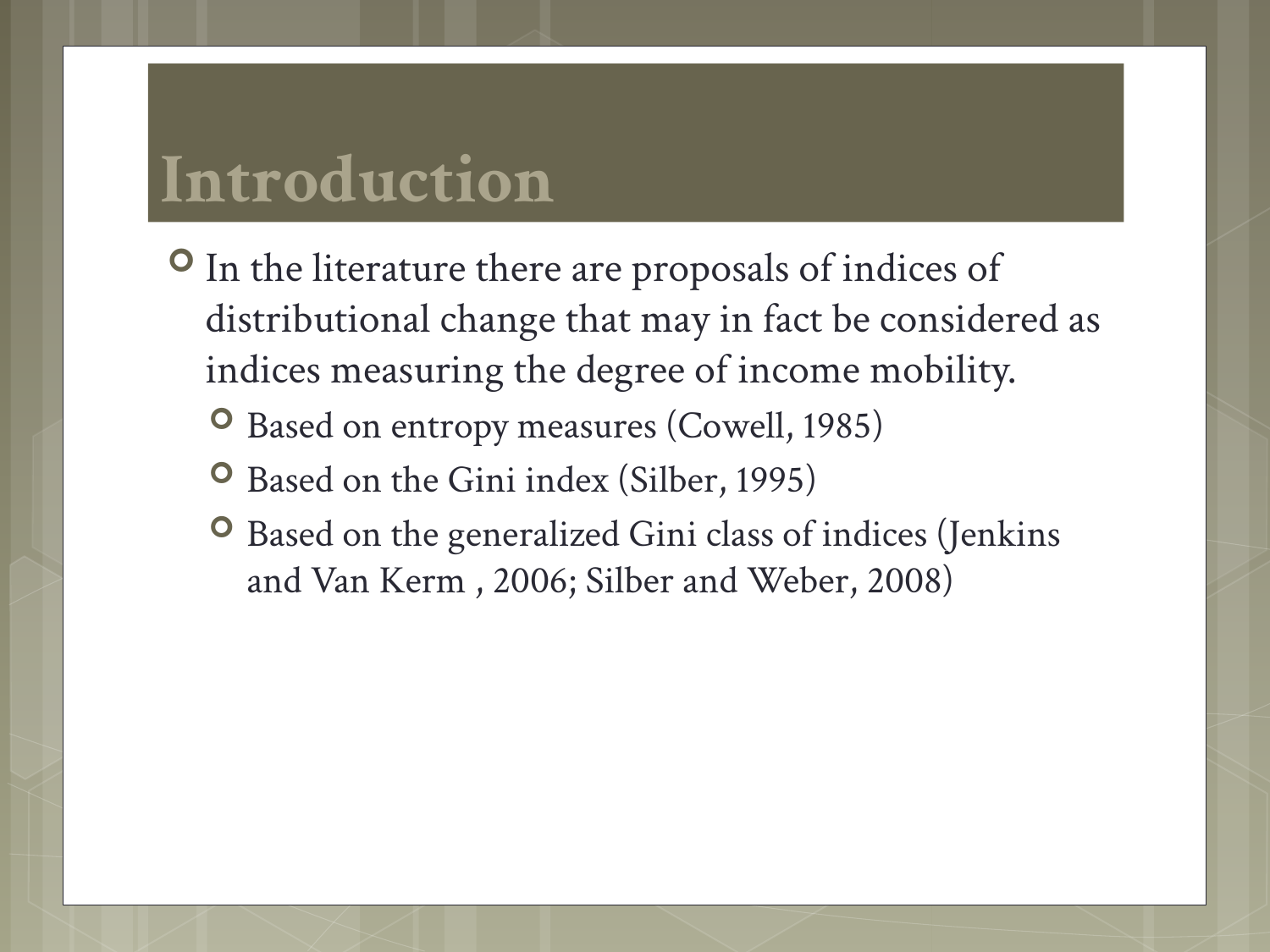

# Introduction
In the literature there are proposals of indices of distributional change that may in fact be considered as indices measuring the degree of income mobility.
Based on entropy measures (Cowell, 1985)
Based on the Gini index (Silber, 1995)
Based on the generalized Gini class of indices (Jenkins and Van Kerm , 2006; Silber and Weber, 2008)